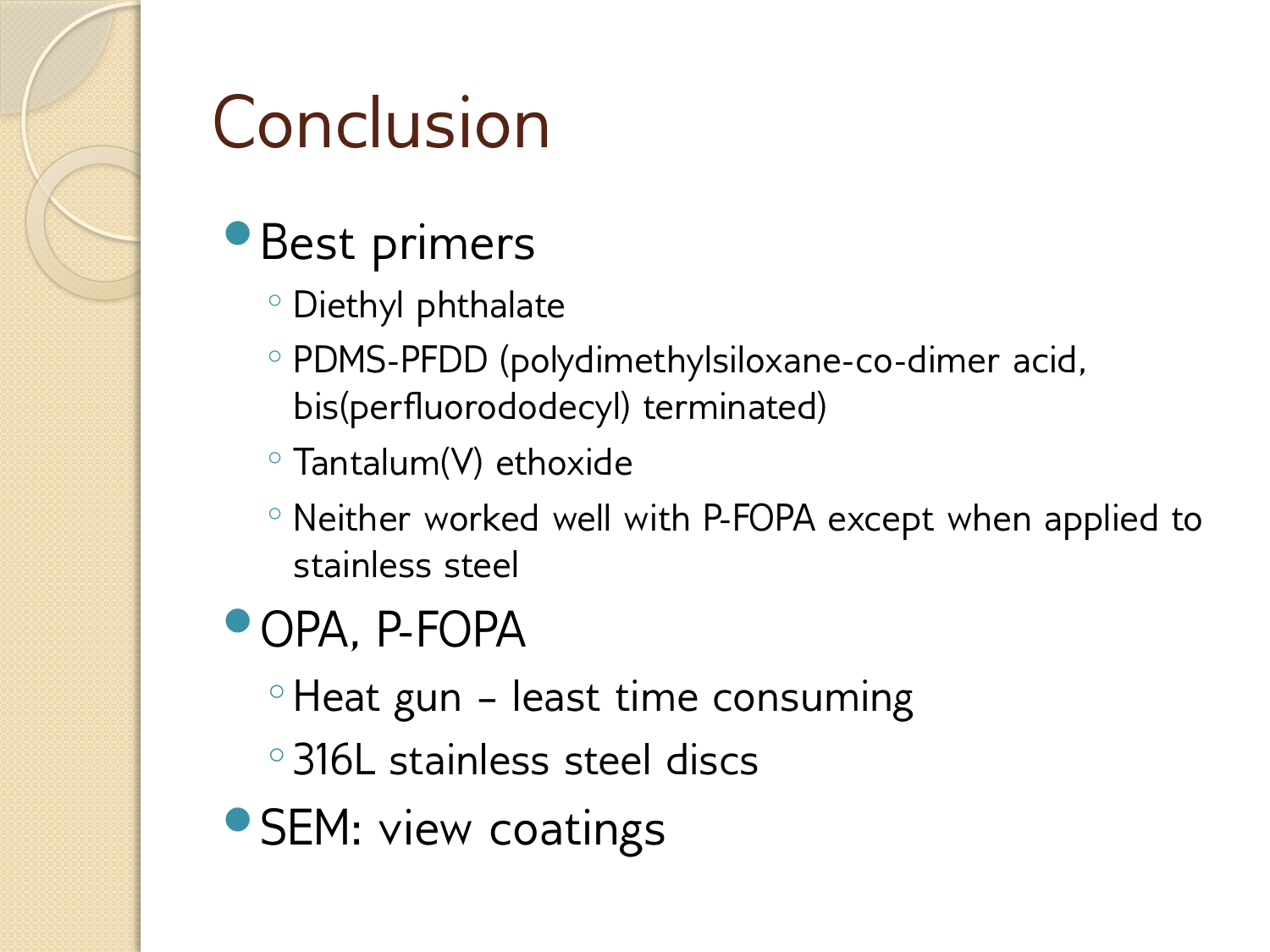

# Conclusion
Best primers
Diethyl phthalate
PDMS-PFDD (polydimethylsiloxane-co-dimer acid, bis(perfluorododecyl) terminated)
Tantalum(V) ethoxide
Neither worked well with P-FOPA except when applied to stainless steel
OPA, P-FOPA
Heat gun – least time consuming
316L stainless steel discs
SEM: view coatings